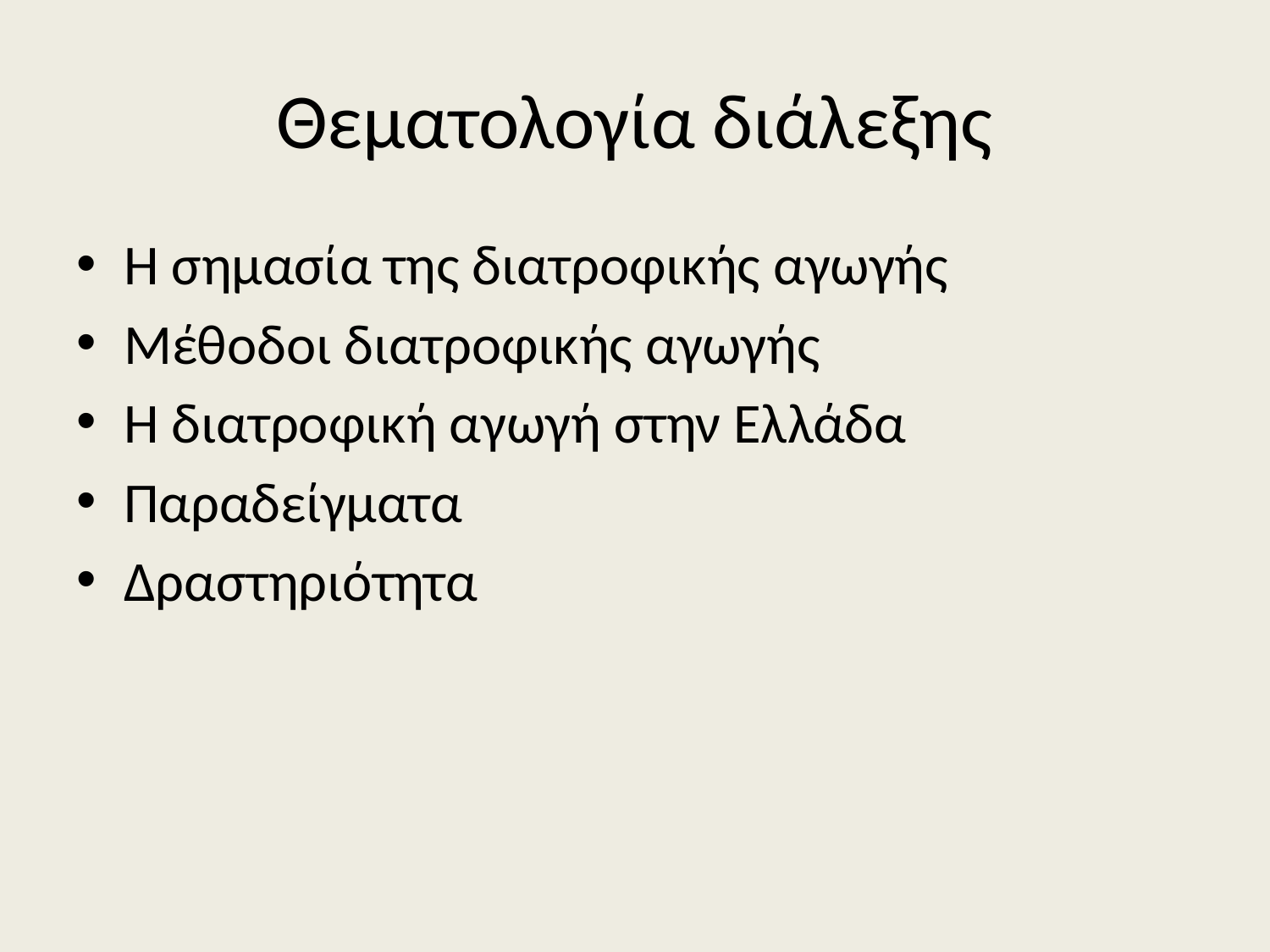

# Θεματολογία διάλεξης
Η σημασία της διατροφικής αγωγής
Μέθοδοι διατροφικής αγωγής
Η διατροφική αγωγή στην Ελλάδα
Παραδείγματα
Δραστηριότητα